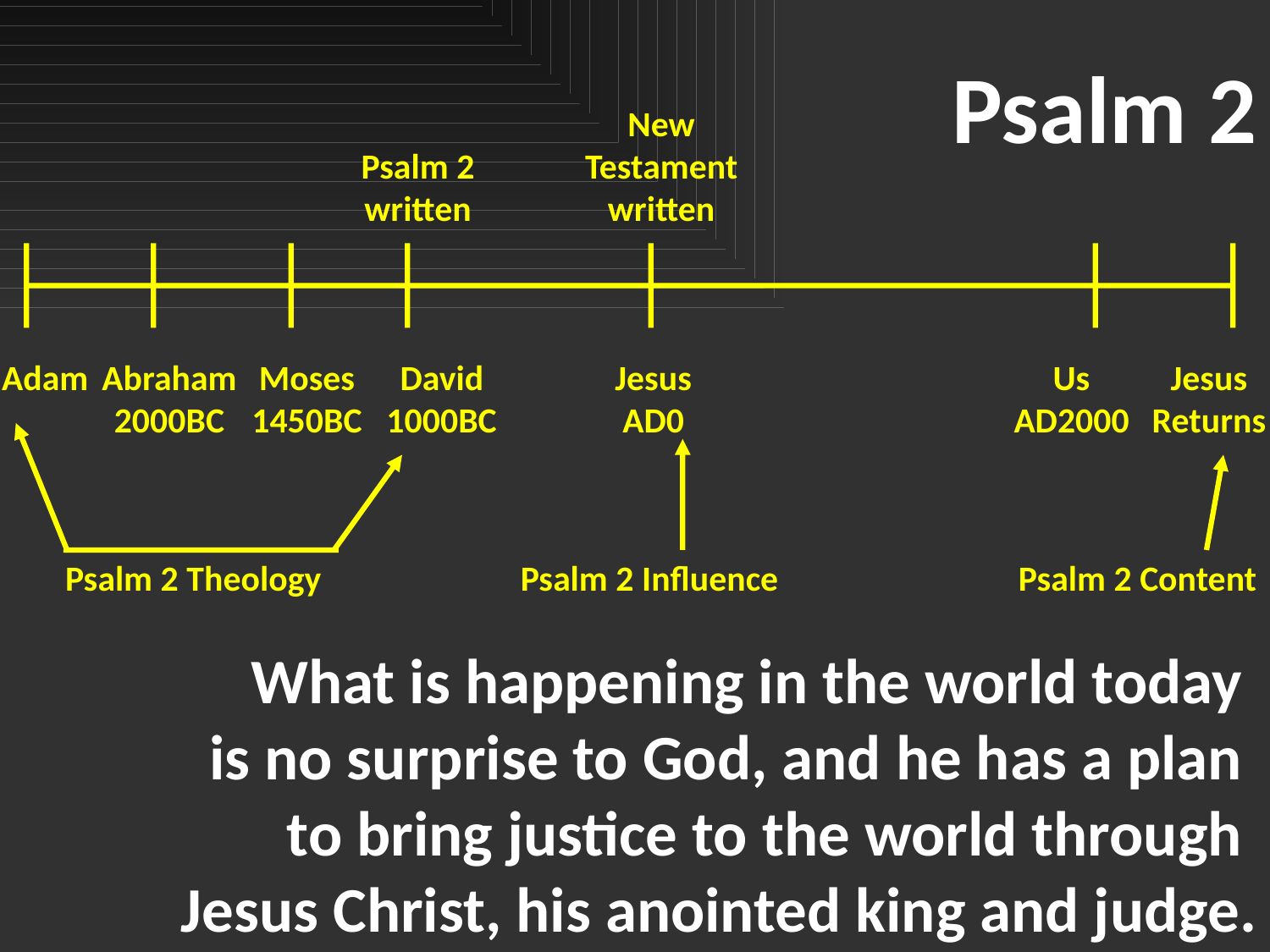

Psalm 2

Psalm 2 written
New Testament written

Adam
Abraham 2000BC
Moses 1450BC
David 1000BC
Jesus AD0
Us AD2000
Jesus Returns

Psalm 2 Theology

Psalm 2 Influence
Psalm 2 Content
What is happening in the world today
is no surprise to God, and he has a plan
to bring justice to the world through
Jesus Christ, his anointed king and judge.